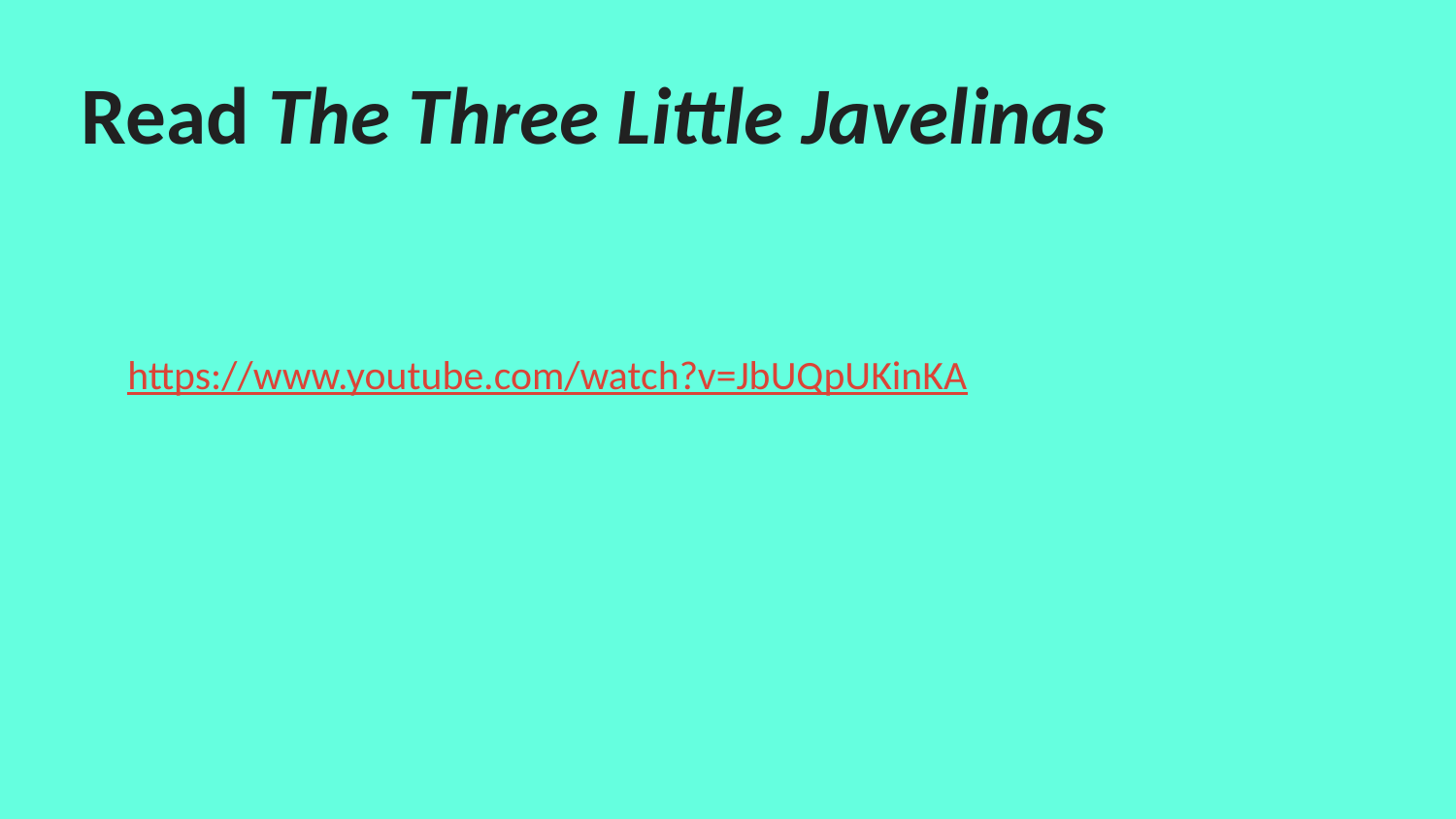

# Read The Three Little Javelinas
https://www.youtube.com/watch?v=JbUQpUKinKA